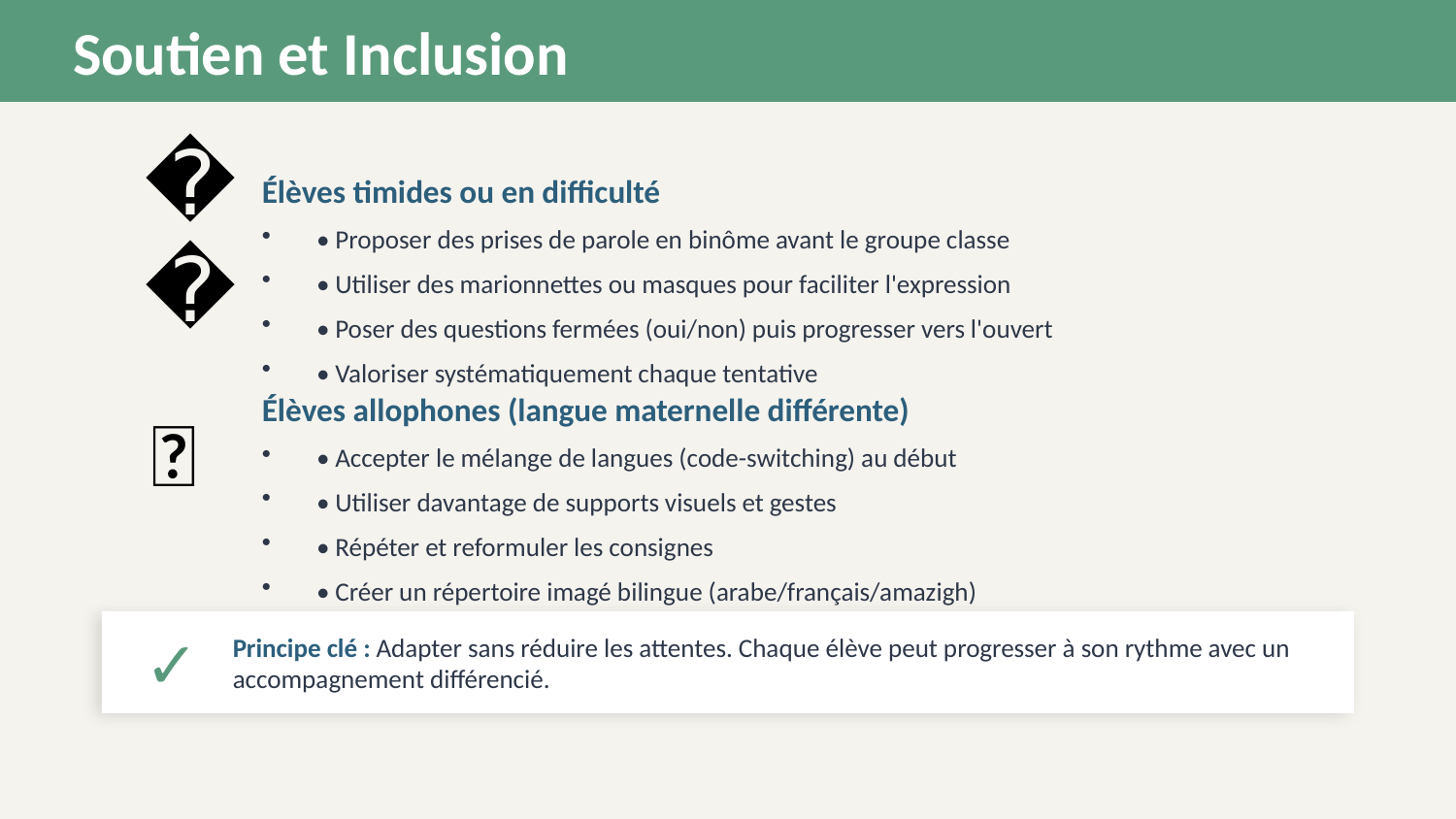

Soutien et Inclusion
🤝
Élèves timides ou en difficulté
• Proposer des prises de parole en binôme avant le groupe classe
• Utiliser des marionnettes ou masques pour faciliter l'expression
• Poser des questions fermées (oui/non) puis progresser vers l'ouvert
• Valoriser systématiquement chaque tentative
🧩
Élèves allophones (langue maternelle différente)
• Accepter le mélange de langues (code-switching) au début
• Utiliser davantage de supports visuels et gestes
• Répéter et reformuler les consignes
• Créer un répertoire imagé bilingue (arabe/français/amazigh)

✓
Principe clé : Adapter sans réduire les attentes. Chaque élève peut progresser à son rythme avec un accompagnement différencié.